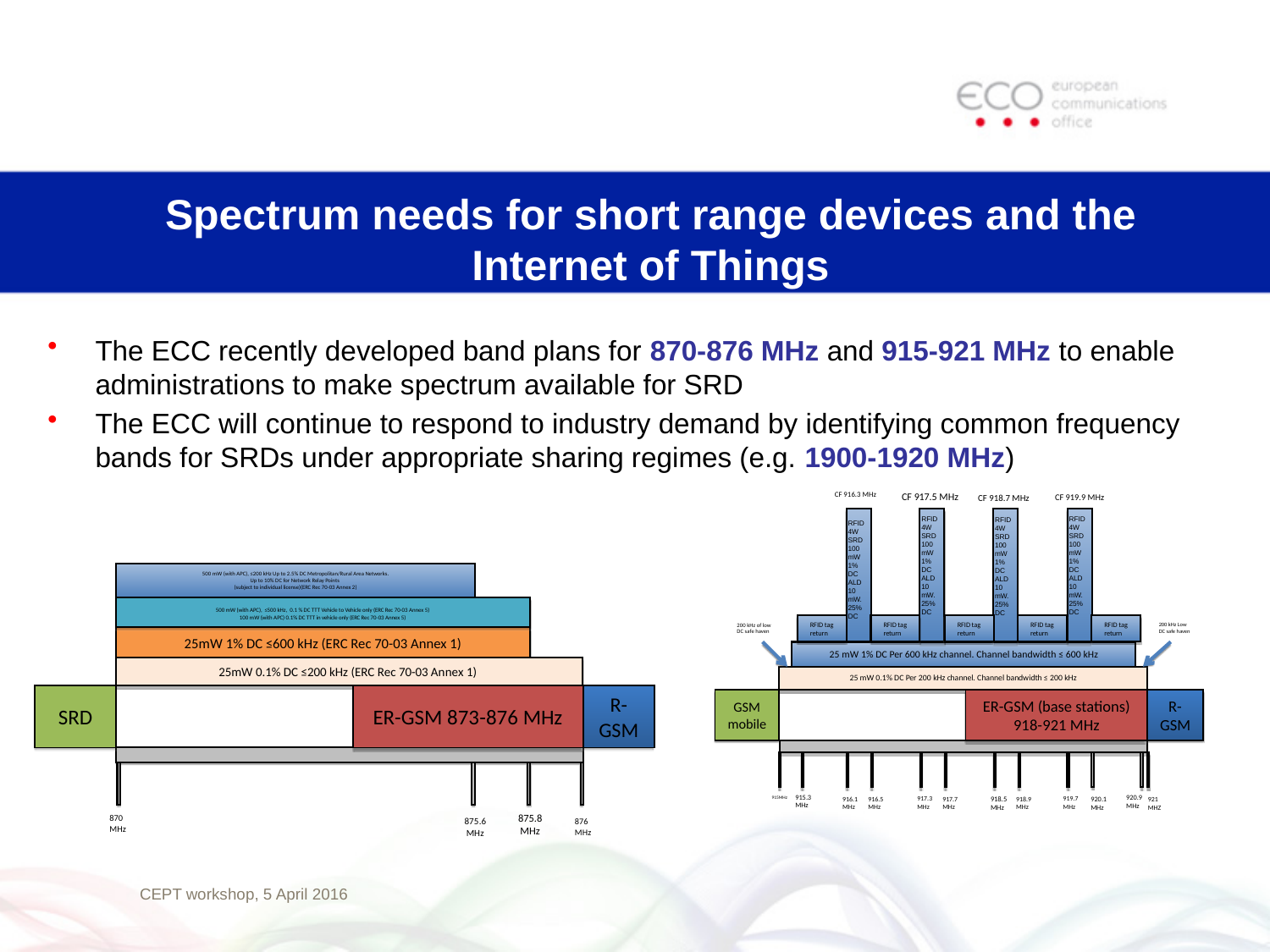

# Spectrum needs for short range devices and the Internet of Things
The ECC recently developed band plans for 870-876 MHz and 915-921 MHz to enable administrations to make spectrum available for SRD
The ECC will continue to respond to industry demand by identifying common frequency bands for SRDs under appropriate sharing regimes (e.g. 1900-1920 MHz)

CF 916.3 MHz
CF 917.5 MHz
CF 919.9 MHz
CF 918.7 MHz

200 kHz of low DC safe haven
RFID tag return
RFID tag return
RFID tag return
RFID tag return
RFID tag return
200 kHz Low DC safe haven
25 mW 1% DC Per 600 kHz channel. Channel bandwidth ≤ 600 kHz
25 mW 0.1% DC Per 200 kHz channel. Channel bandwidth ≤ 200 kHz
GSM mobile
R-GSM
ER-GSM (base stations)
918-921 MHz

915.3 MHz
920.9 MHz
919.7 MHz
916.5 MHz
917.3 MHz
915MHz
916.1 MHz
917.7 MHz
918.5 MHz
918.9 MHz
920.1 MHz
921 MHZ
RFID 4W
SRD 100 mW 1% DC
ALD 10 mW. 25% DC
RFID 4W
SRD 100 mW 1% DC
ALD 10 mW. 25% DC
RFID 4W
SRD 100 mW 1% DC
ALD 10 mW. 25% DC
RFID 4W
SRD 100 mW 1% DC
ALD 10 mW. 25% DC
500 mW (with APC), ≤200 kHz Up to 2.5% DC Metropolitan/Rural Area Networks.
Up to 10% DC for Network Relay Points
(subject to individual license)(ERC Rec 70-03 Annex 2)
500 mW (with APC), ≤500 kHz,  0.1 % DC TTT Vehicle to Vehicle only (ERC Rec 70-03 Annex 5)
100 mW (with APC) 0.1% DC TTT in vehicle only (ERC Rec 70-03 Annex 5)
25mW 1% DC ≤600 kHz (ERC Rec 70-03 Annex 1)
25mW 0.1% DC ≤200 kHz (ERC Rec 70-03 Annex 1)
SRD
R-GSM
ER-GSM 873-876 MHz

875.8 MHz
870
MHz
875.6
MHz
876
MHz
CEPT workshop, 5 April 2016